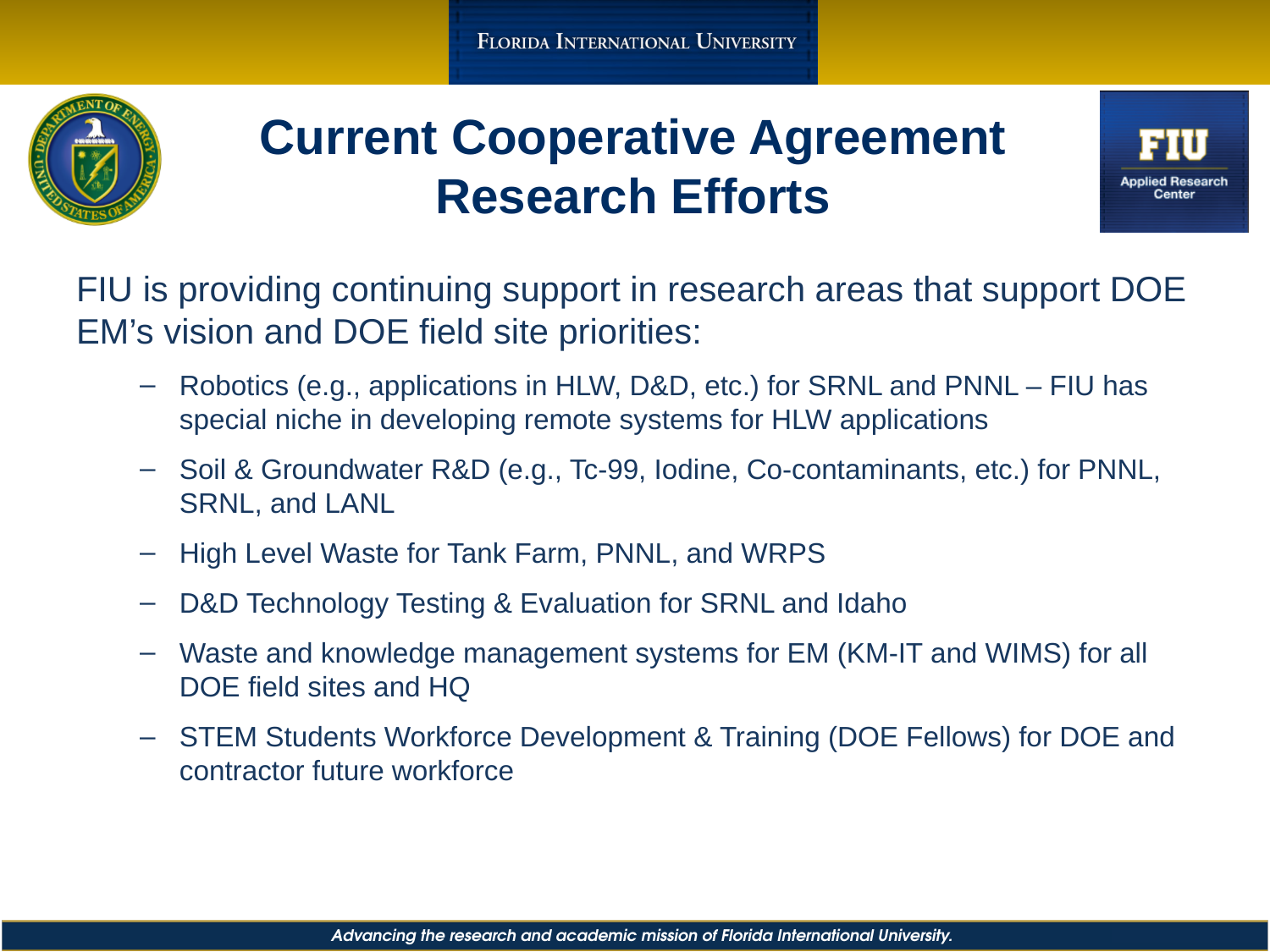

# Current Cooperative Agreement Research Efforts
FIU is providing continuing support in research areas that support DOE EM’s vision and DOE field site priorities:
Robotics (e.g., applications in HLW, D&D, etc.) for SRNL and PNNL – FIU has special niche in developing remote systems for HLW applications
Soil & Groundwater R&D (e.g., Tc-99, Iodine, Co-contaminants, etc.) for PNNL, SRNL, and LANL
High Level Waste for Tank Farm, PNNL, and WRPS
D&D Technology Testing & Evaluation for SRNL and Idaho
Waste and knowledge management systems for EM (KM-IT and WIMS) for all DOE field sites and HQ
STEM Students Workforce Development & Training (DOE Fellows) for DOE and contractor future workforce